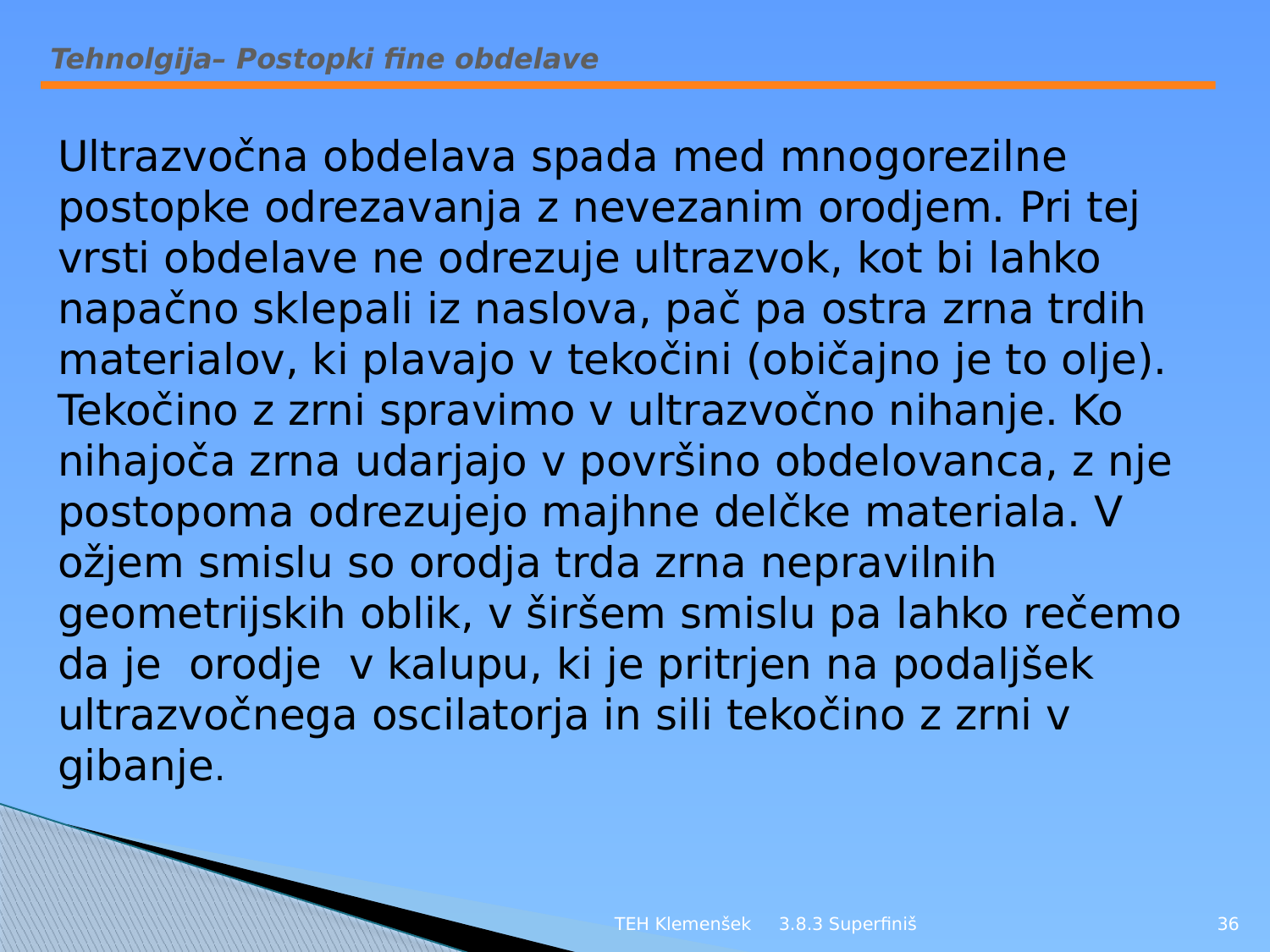

Ultrazvočna obdelava spada med mnogorezilne postopke odrezavanja z nevezanim orodjem. Pri tej vrsti obdelave ne odrezuje ultrazvok, kot bi lahko napačno sklepali iz naslova, pač pa ostra zrna trdih materialov, ki plavajo v tekočini (običajno je to olje). Tekočino z zrni spravimo v ultrazvočno nihanje. Ko nihajoča zrna udarjajo v površino obdelovanca, z nje postopoma odrezujejo majhne delčke materiala. V ožjem smislu so orodja trda zrna nepravilnih geometrijskih oblik, v širšem smislu pa lahko rečemo da je  orodje  v kalupu, ki je pritrjen na podaljšek ultrazvočnega oscilatorja in sili tekočino z zrni v gibanje.
TEH Klemenšek     3.8.3 Superfiniš
36